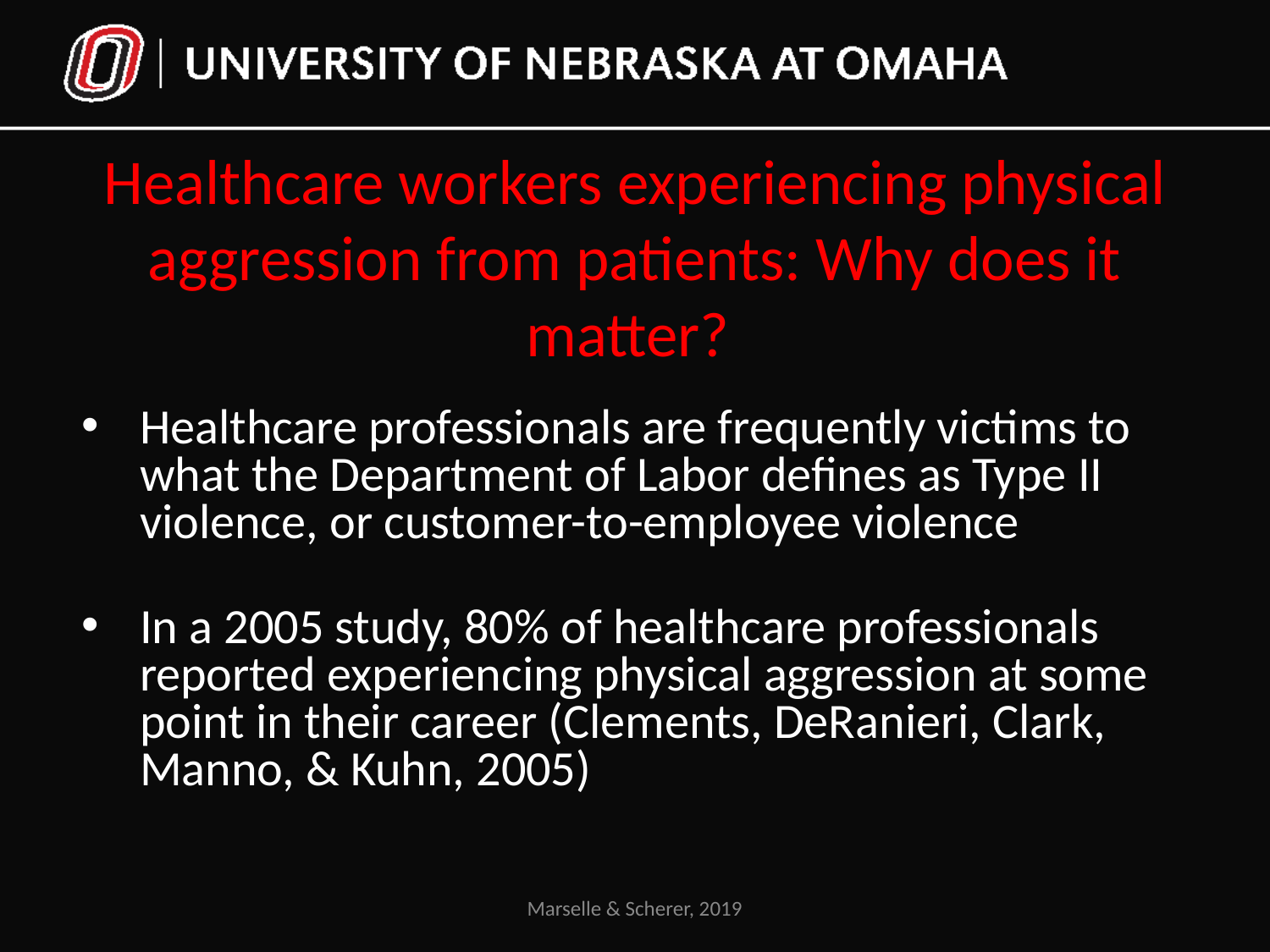

# Healthcare workers experiencing physical aggression from patients: Why does it matter?
Healthcare professionals are frequently victims to what the Department of Labor defines as Type II violence, or customer-to-employee violence

In a 2005 study, 80% of healthcare professionals reported experiencing physical aggression at some point in their career (Clements, DeRanieri, Clark, Manno, & Kuhn, 2005)
Marselle & Scherer, 2019